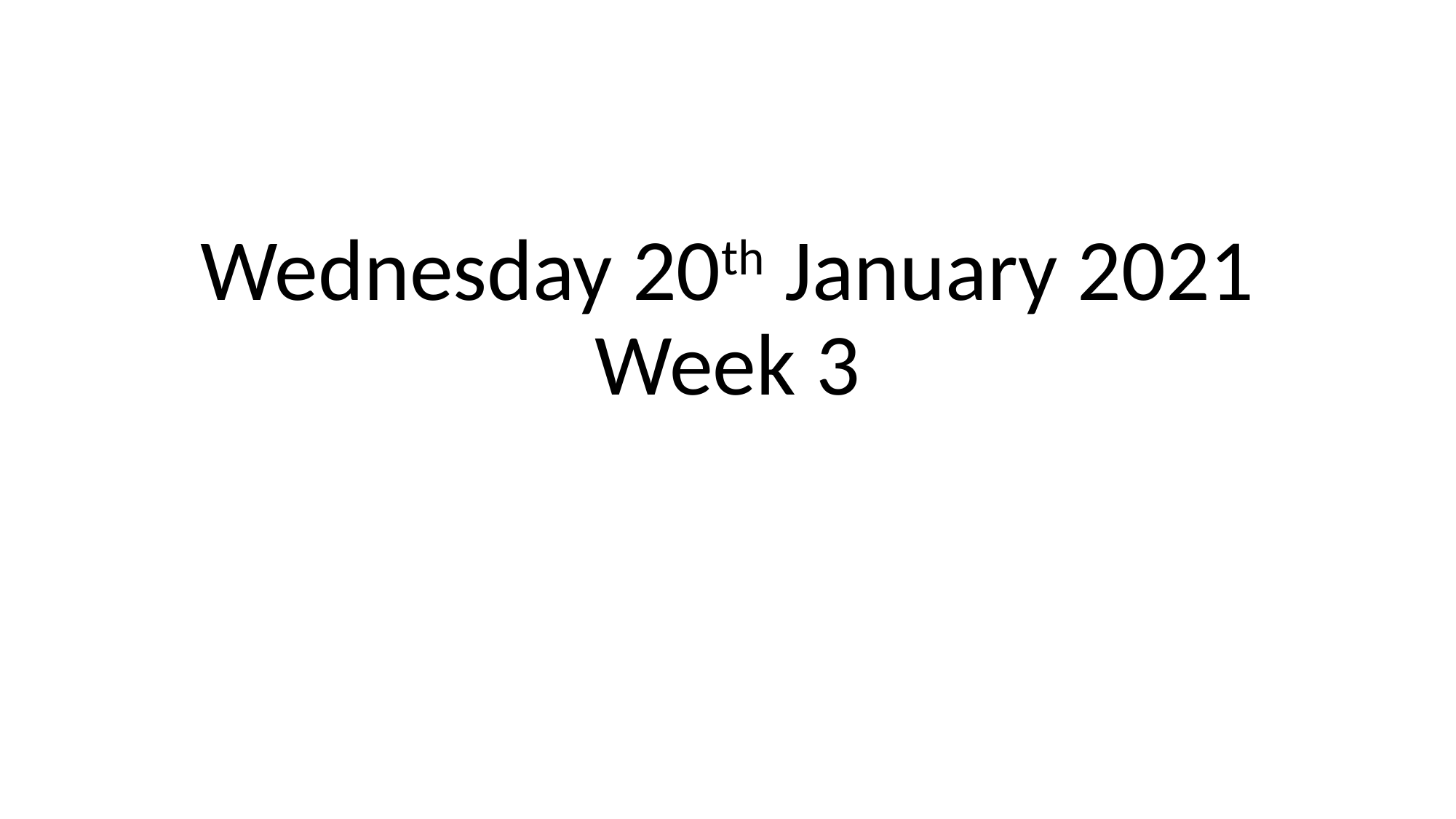

# Wednesday 20th January 2021 Week 3